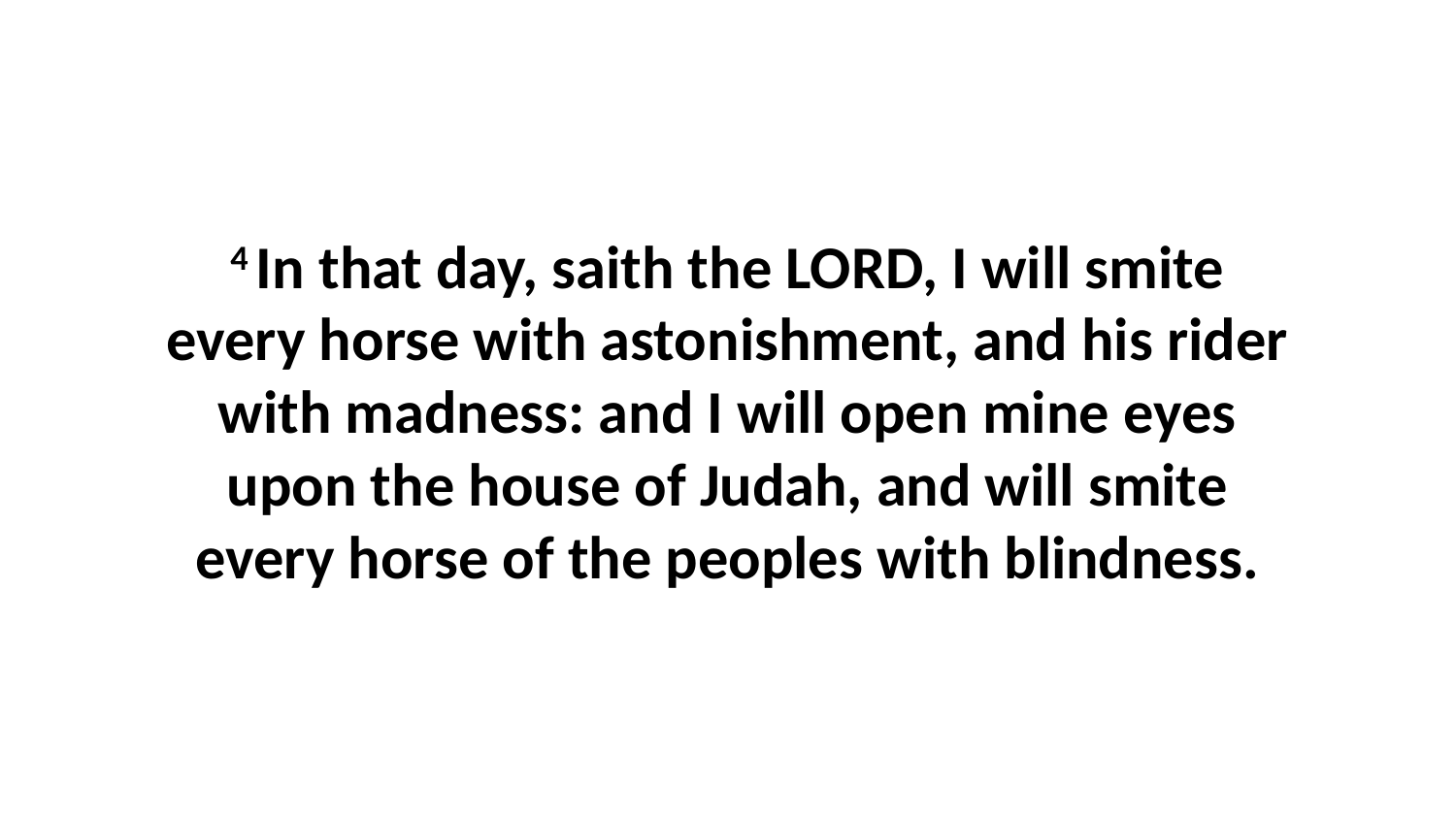

4 In that day, saith the LORD, I will smite every horse with astonishment, and his rider with madness: and I will open mine eyes upon the house of Judah, and will smite every horse of the peoples with blindness.